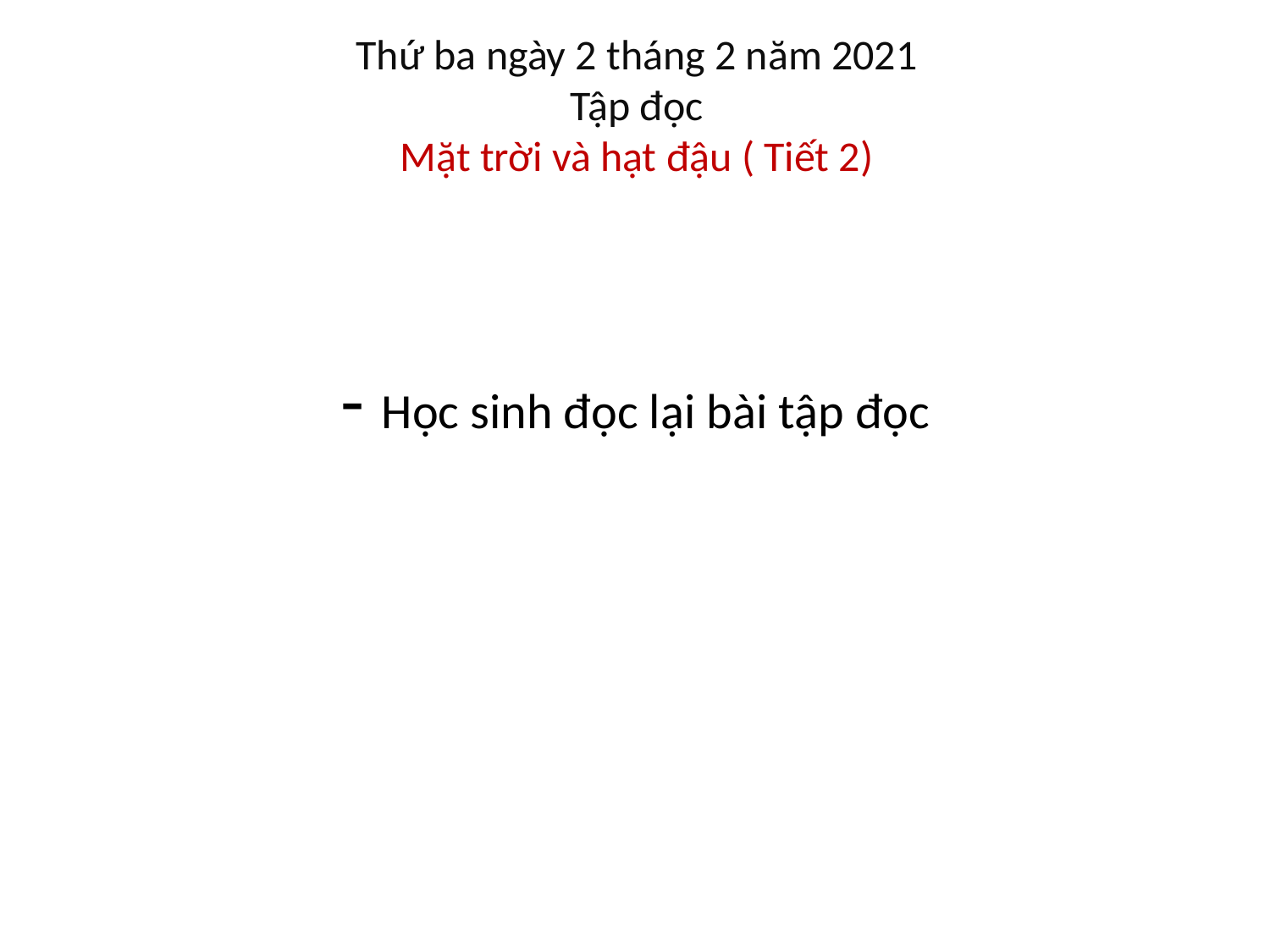

Thứ ba ngày 2 tháng 2 năm 2021
Tập đọc
Mặt trời và hạt đậu ( Tiết 2)

# - Học sinh đọc lại bài tập đọc